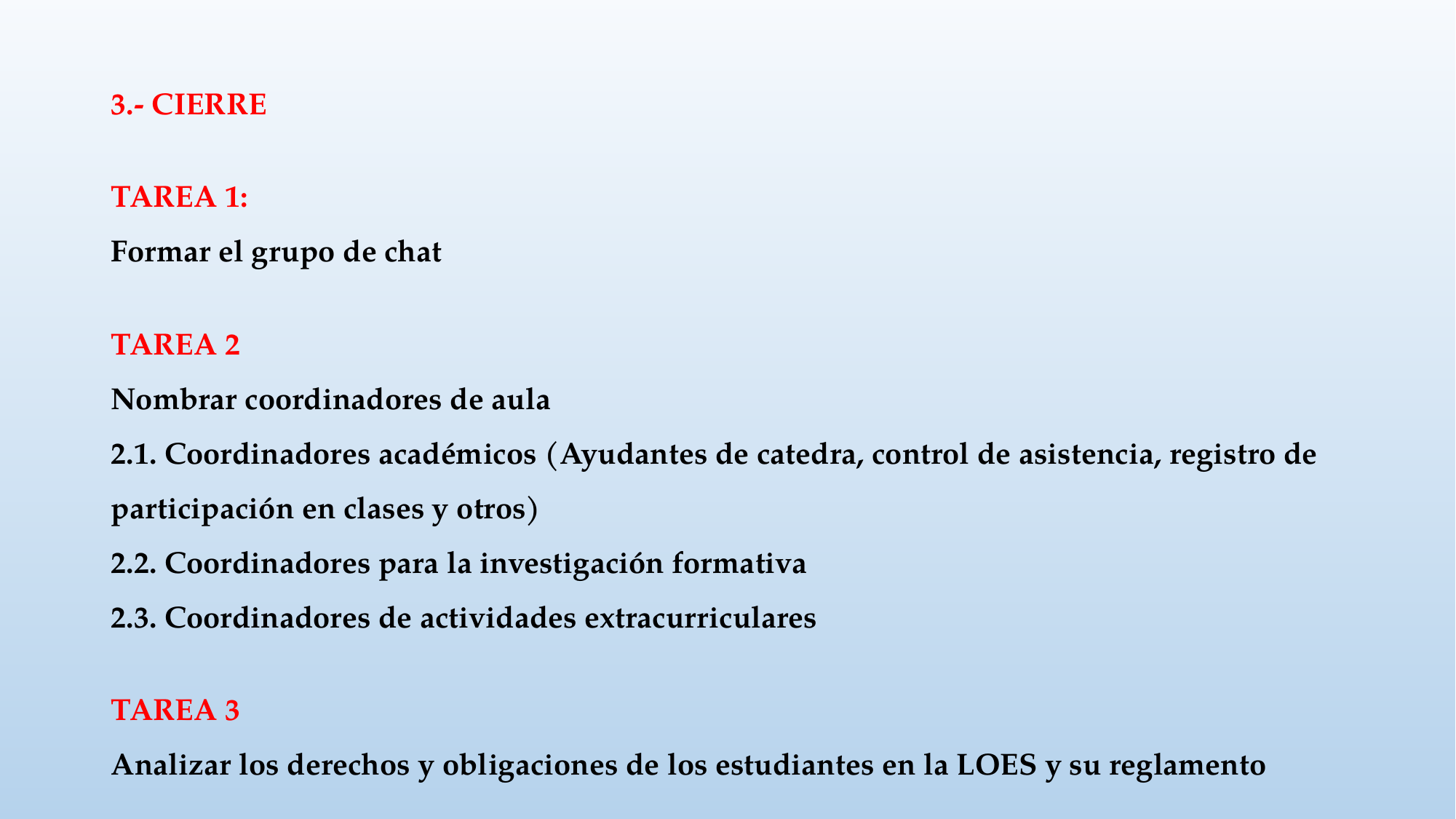

3.- CIERRE

TAREA 1:
Formar el grupo de chat

TAREA 2
Nombrar coordinadores de aula
2.1. Coordinadores académicos (Ayudantes de catedra, control de asistencia, registro de participación en clases y otros)
2.2. Coordinadores para la investigación formativa
2.3. Coordinadores de actividades extracurriculares

TAREA 3
Analizar los derechos y obligaciones de los estudiantes en la LOES y su reglamento